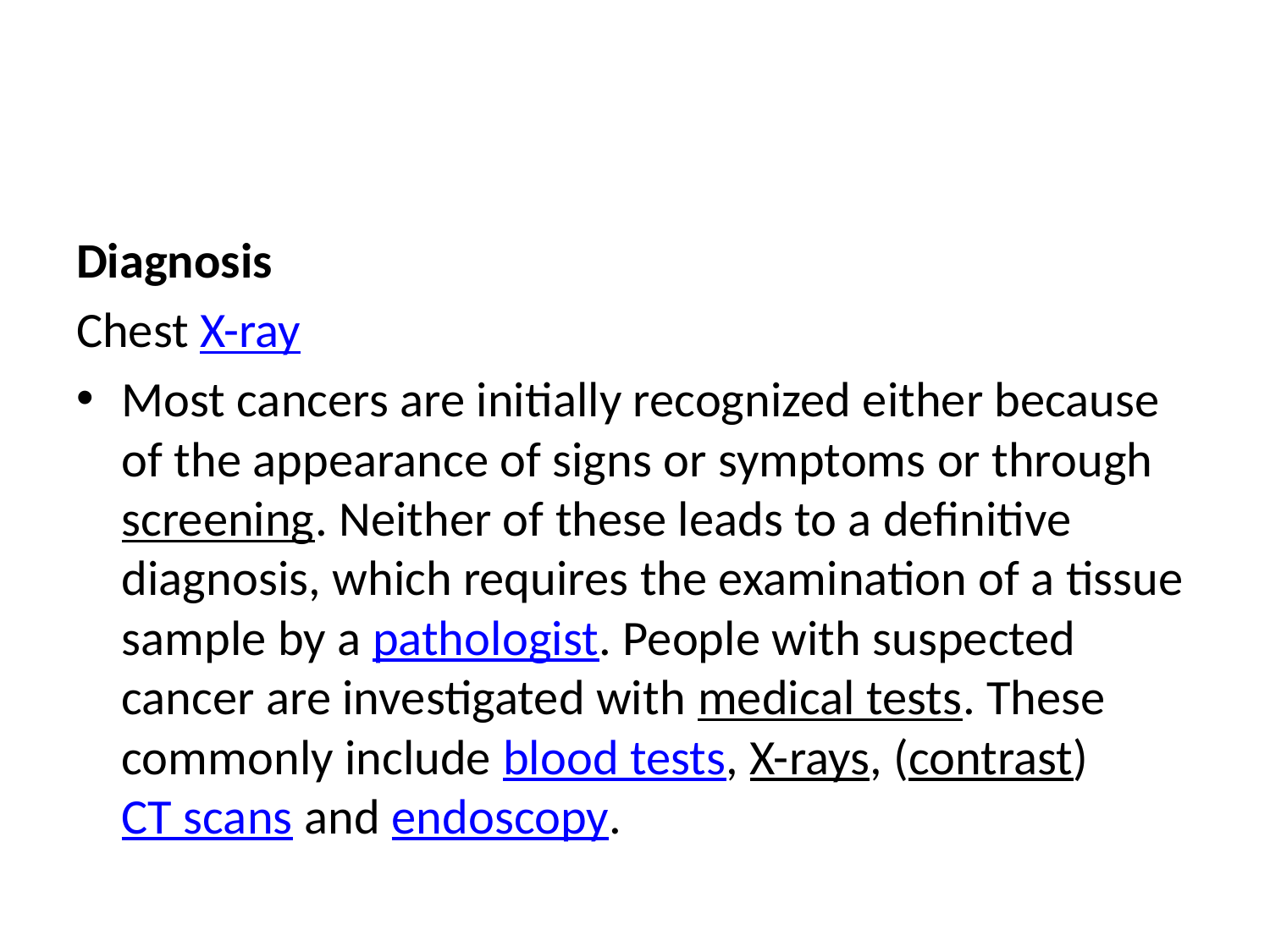

#
Diagnosis
Chest X-ray
Most cancers are initially recognized either because of the appearance of signs or symptoms or through screening. Neither of these leads to a definitive diagnosis, which requires the examination of a tissue sample by a pathologist. People with suspected cancer are investigated with medical tests. These commonly include blood tests, X-rays, (contrast) CT scans and endoscopy.